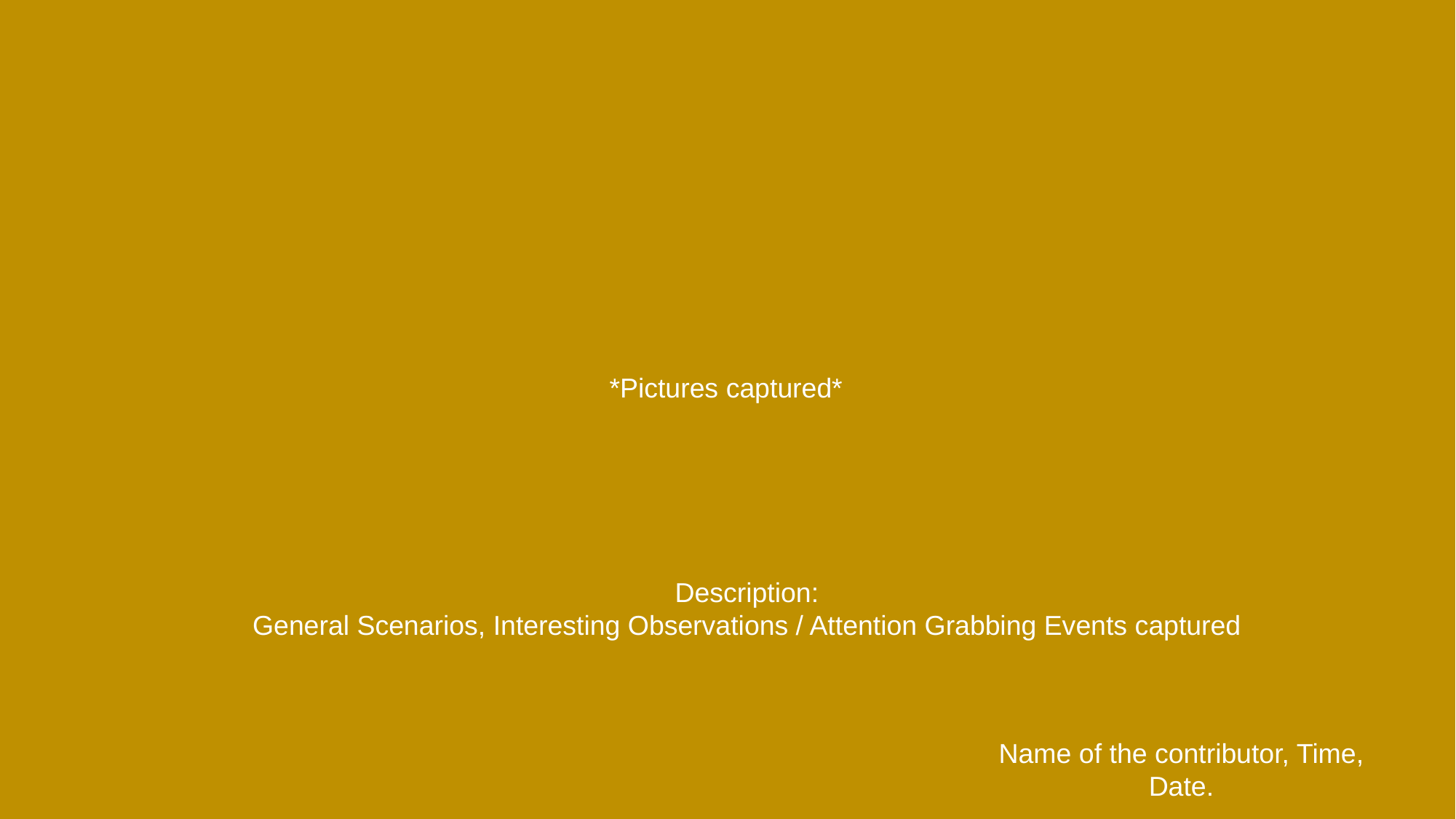

*Pictures captured*
Description:
General Scenarios, Interesting Observations / Attention Grabbing Events captured
Name of the contributor, Time, Date.